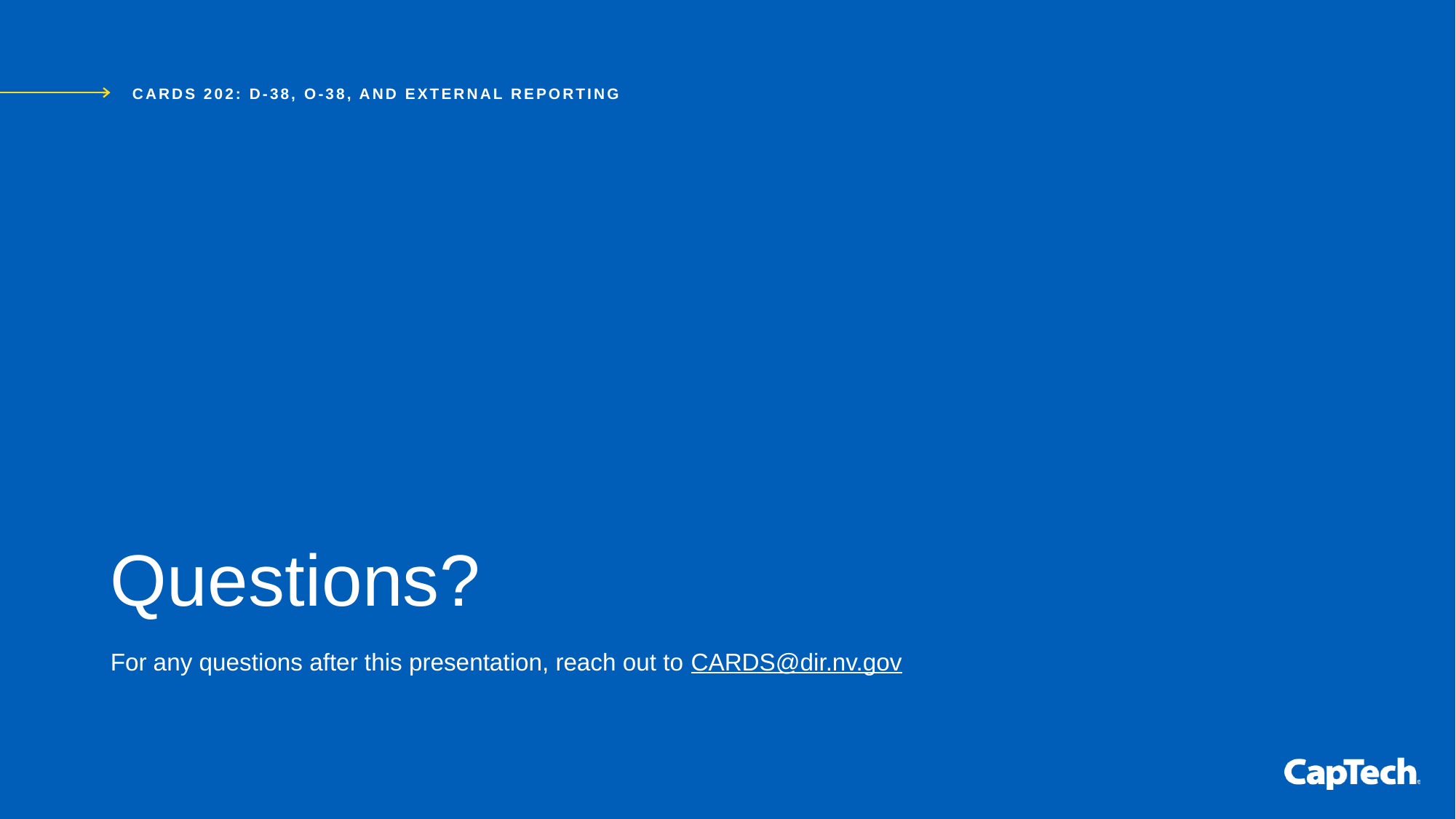

CARDS 202: D-38, O-38, and External REPORTING
# Questions?
For any questions after this presentation, reach out to CARDS@dir.nv.gov